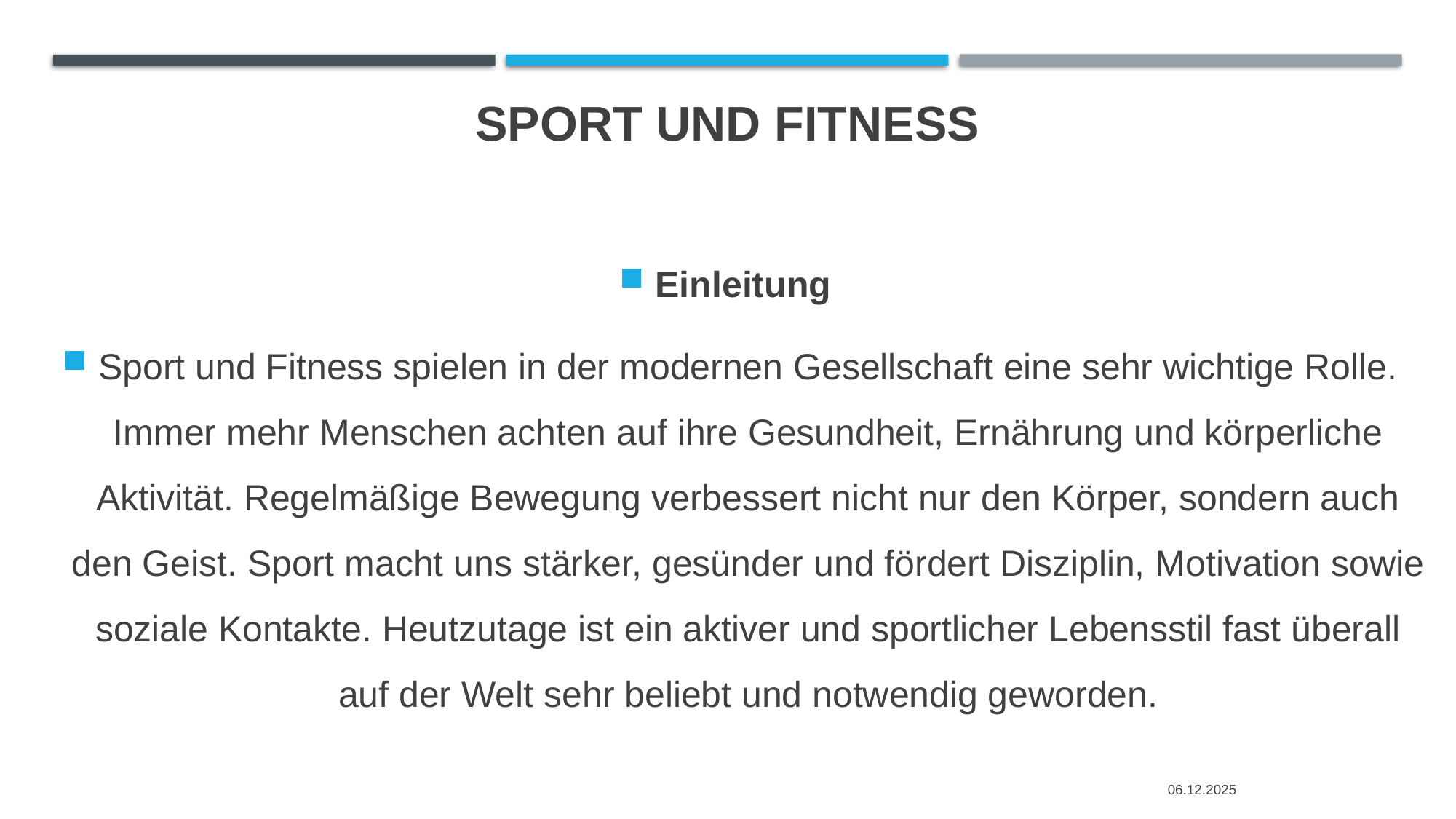

# Sport und fitness
Einleitung
Sport und Fitness spielen in der modernen Gesellschaft eine sehr wichtige Rolle. Immer mehr Menschen achten auf ihre Gesundheit, Ernährung und körperliche Aktivität. Regelmäßige Bewegung verbessert nicht nur den Körper, sondern auch den Geist. Sport macht uns stärker, gesünder und fördert Disziplin, Motivation sowie soziale Kontakte. Heutzutage ist ein aktiver und sportlicher Lebensstil fast überall auf der Welt sehr beliebt und notwendig geworden.

06.12.2025